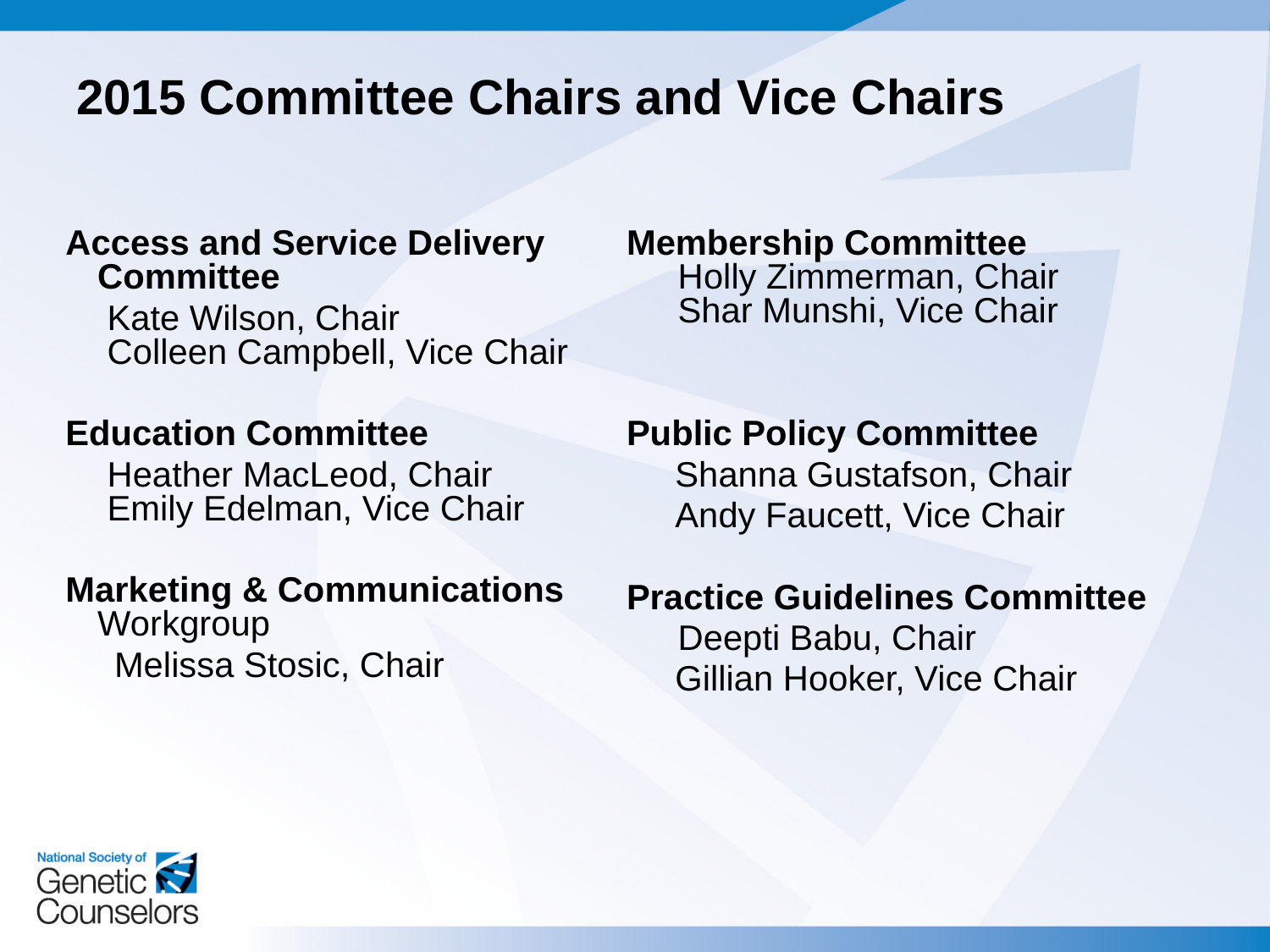

2015 Committee Chairs and Vice Chairs
Access and Service Delivery Committee
	 Kate Wilson, Chair
 Colleen Campbell, Vice Chair

Education Committee
	 Heather MacLeod, Chair
 Emily Edelman, Vice Chair

Marketing & Communications Workgroup
     Melissa Stosic, Chair

Membership Committee
  Holly Zimmerman, Chair
  Shar Munshi, Vice Chair

Public Policy Committee
     Shanna Gustafson, Chair
     Andy Faucett, Vice Chair

Practice Guidelines Committee
	  Deepti Babu, Chair
     Gillian Hooker, Vice Chair